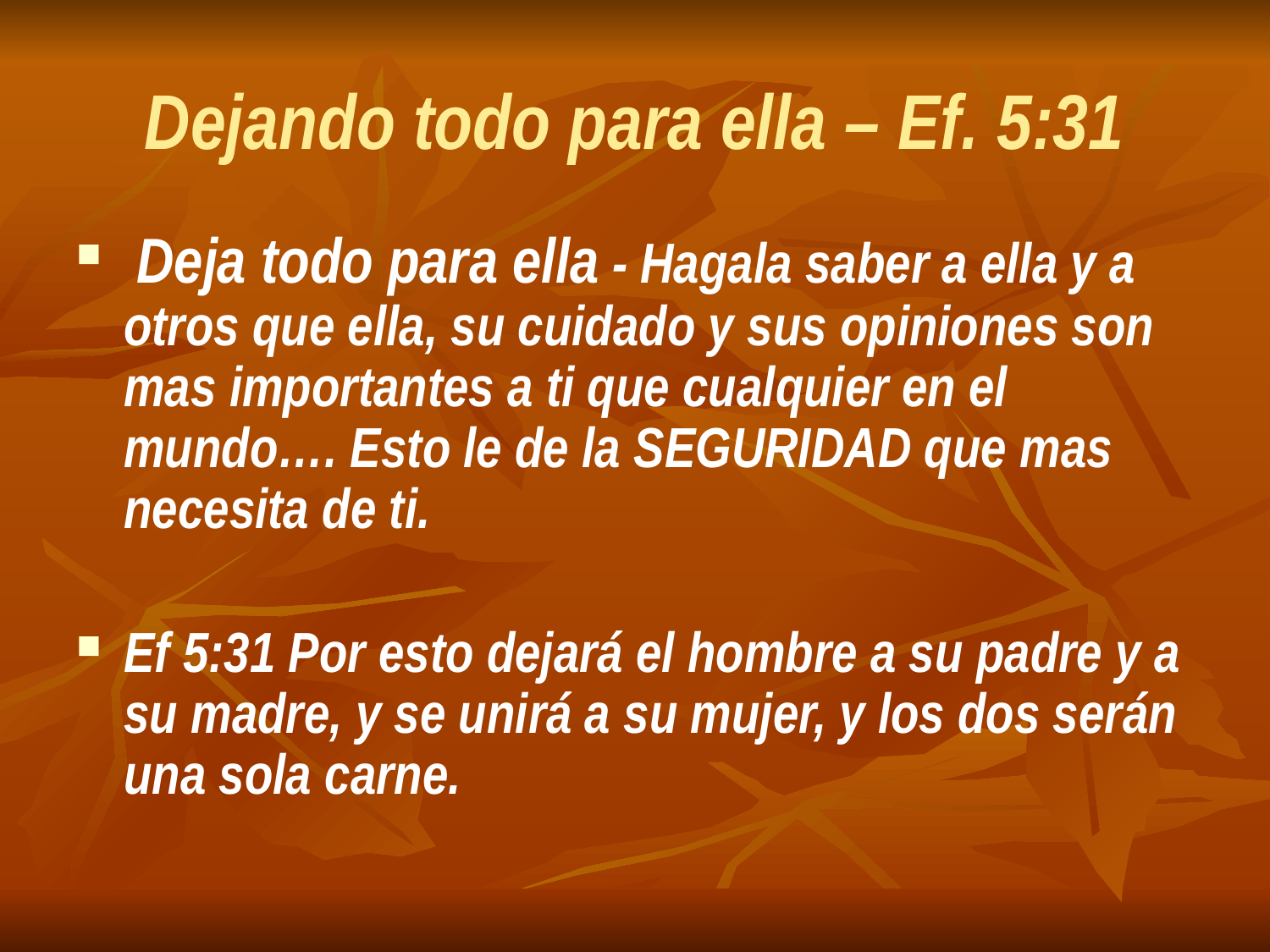

# Dejando todo para ella – Ef. 5:31
 Deja todo para ella - Hagala saber a ella y a otros que ella, su cuidado y sus opiniones son mas importantes a ti que cualquier en el mundo…. Esto le de la SEGURIDAD que mas necesita de ti.

Ef 5:31 Por esto dejará el hombre a su padre y a su madre, y se unirá a su mujer, y los dos serán una sola carne.